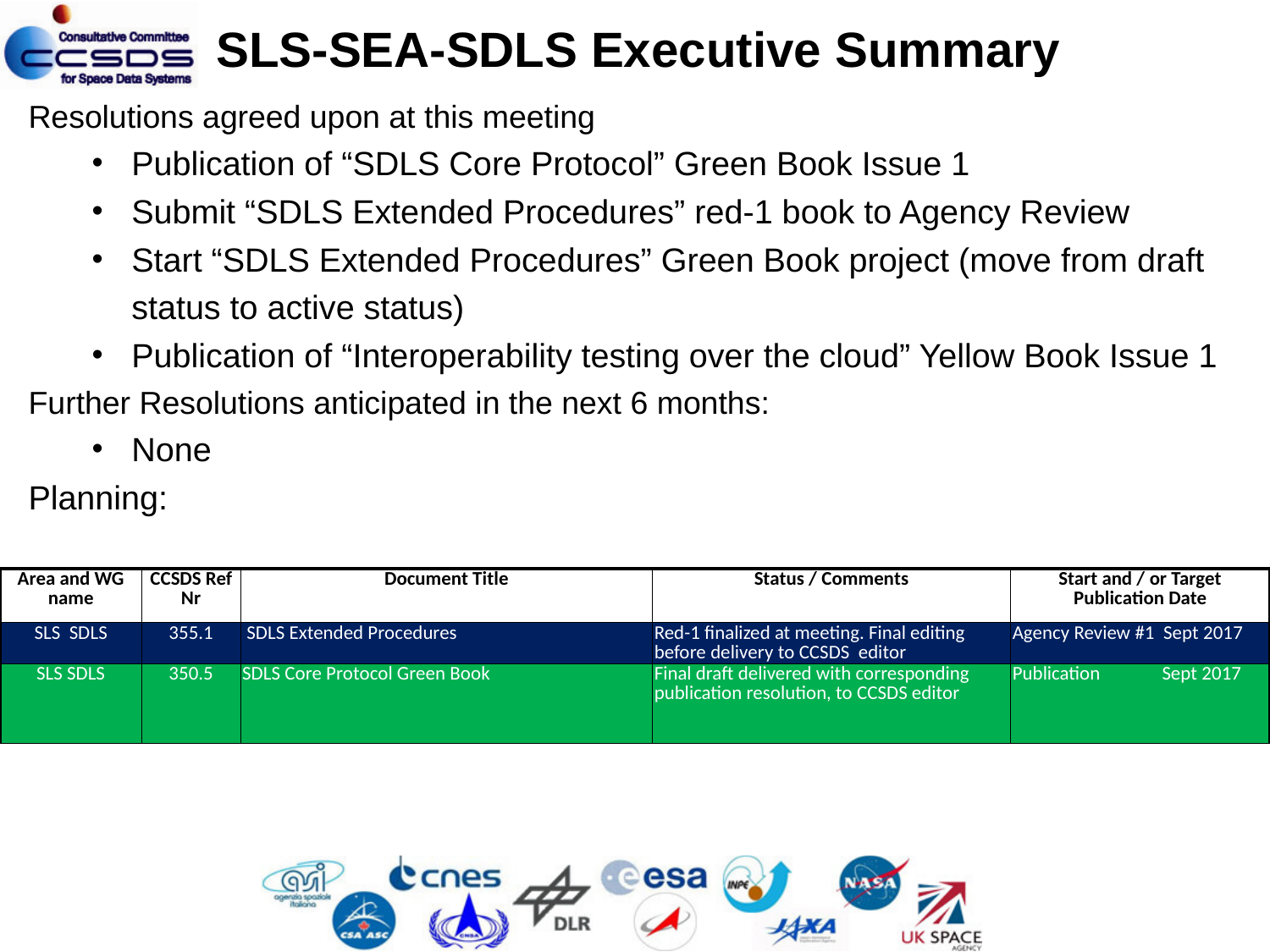

SLS-SEA-SDLS Executive Summary
Resolutions agreed upon at this meeting
Publication of “SDLS Core Protocol” Green Book Issue 1
Submit “SDLS Extended Procedures” red-1 book to Agency Review
Start “SDLS Extended Procedures” Green Book project (move from draft status to active status)
Publication of “Interoperability testing over the cloud” Yellow Book Issue 1
Further Resolutions anticipated in the next 6 months:
None
Planning:

| Area and WG name | CCSDS Ref Nr | Document Title | Status / Comments | Start and / or Target Publication Date |
| --- | --- | --- | --- | --- |
| SLS SDLS | 355.1 | SDLS Extended Procedures | Red-1 finalized at meeting. Final editing before delivery to CCSDS editor | Agency Review #1 Sept 2017 |
| SLS SDLS | 350.5 | SDLS Core Protocol Green Book | Final draft delivered with corresponding publication resolution, to CCSDS editor | Publication Sept 2017 |